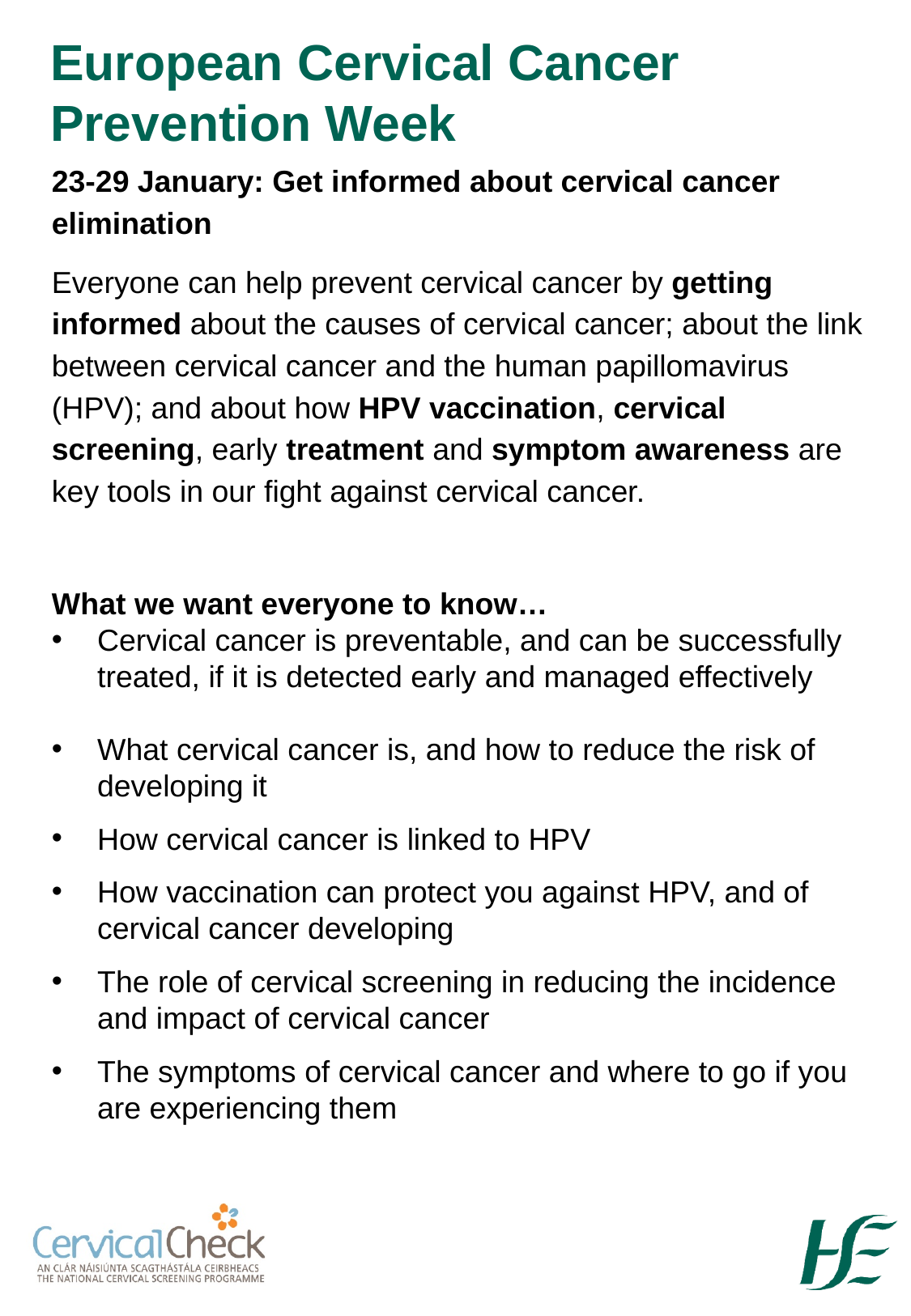

European Cervical Cancer Prevention Week

23-29 January: Get informed about cervical cancer elimination
Everyone can help prevent cervical cancer by getting informed about the causes of cervical cancer; about the link between cervical cancer and the human papillomavirus (HPV); and about how HPV vaccination, cervical screening, early treatment and symptom awareness are key tools in our fight against cervical cancer.

What we want everyone to know…
Cervical cancer is preventable, and can be successfully treated, if it is detected early and managed effectively

What cervical cancer is, and how to reduce the risk of developing it
How cervical cancer is linked to HPV
How vaccination can protect you against HPV, and of cervical cancer developing
The role of cervical screening in reducing the incidence and impact of cervical cancer
The symptoms of cervical cancer and where to go if you are experiencing them